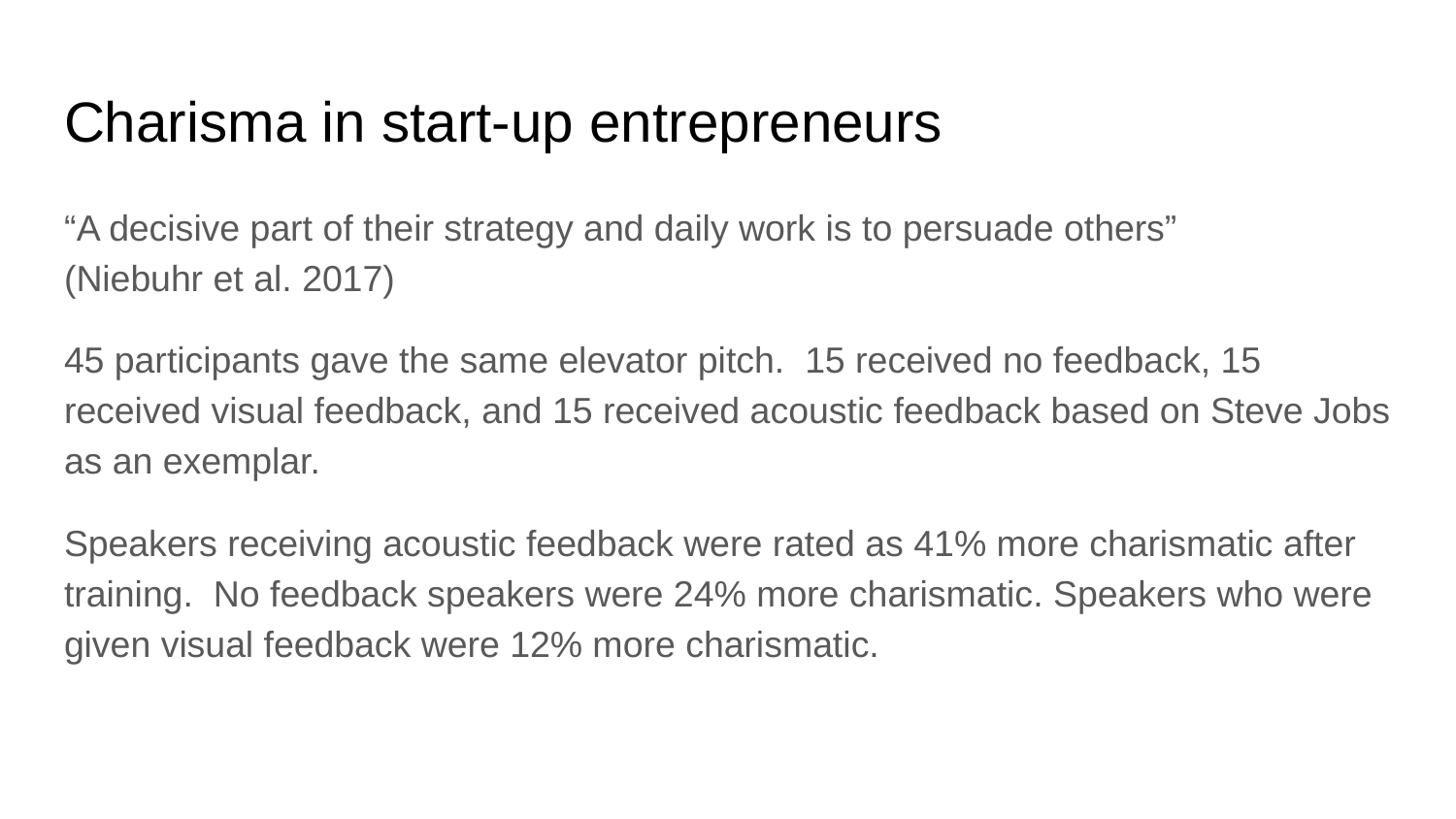

# Charisma in start-up entrepreneurs
“A decisive part of their strategy and daily work is to persuade others”
(Niebuhr et al. 2017)
45 participants gave the same elevator pitch.  15 received no feedback, 15 received visual feedback, and 15 received acoustic feedback based on Steve Jobs as an exemplar.
Speakers receiving acoustic feedback were rated as 41% more charismatic after training.  No feedback speakers were 24% more charismatic. Speakers who were given visual feedback were 12% more charismatic.